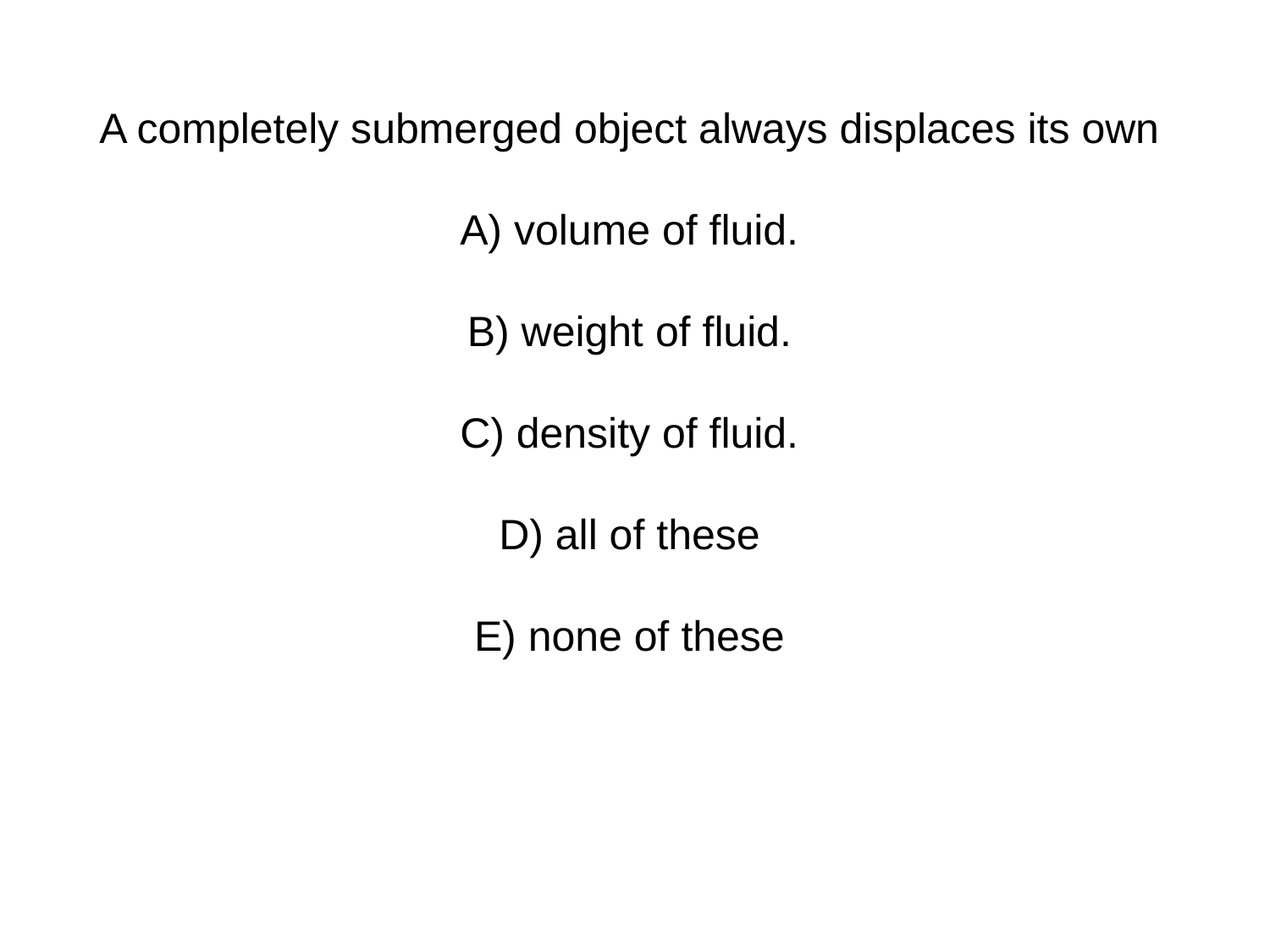

A completely submerged object always displaces its own

A) volume of fluid.

B) weight of fluid.

C) density of fluid.

D) all of these

E) none of these